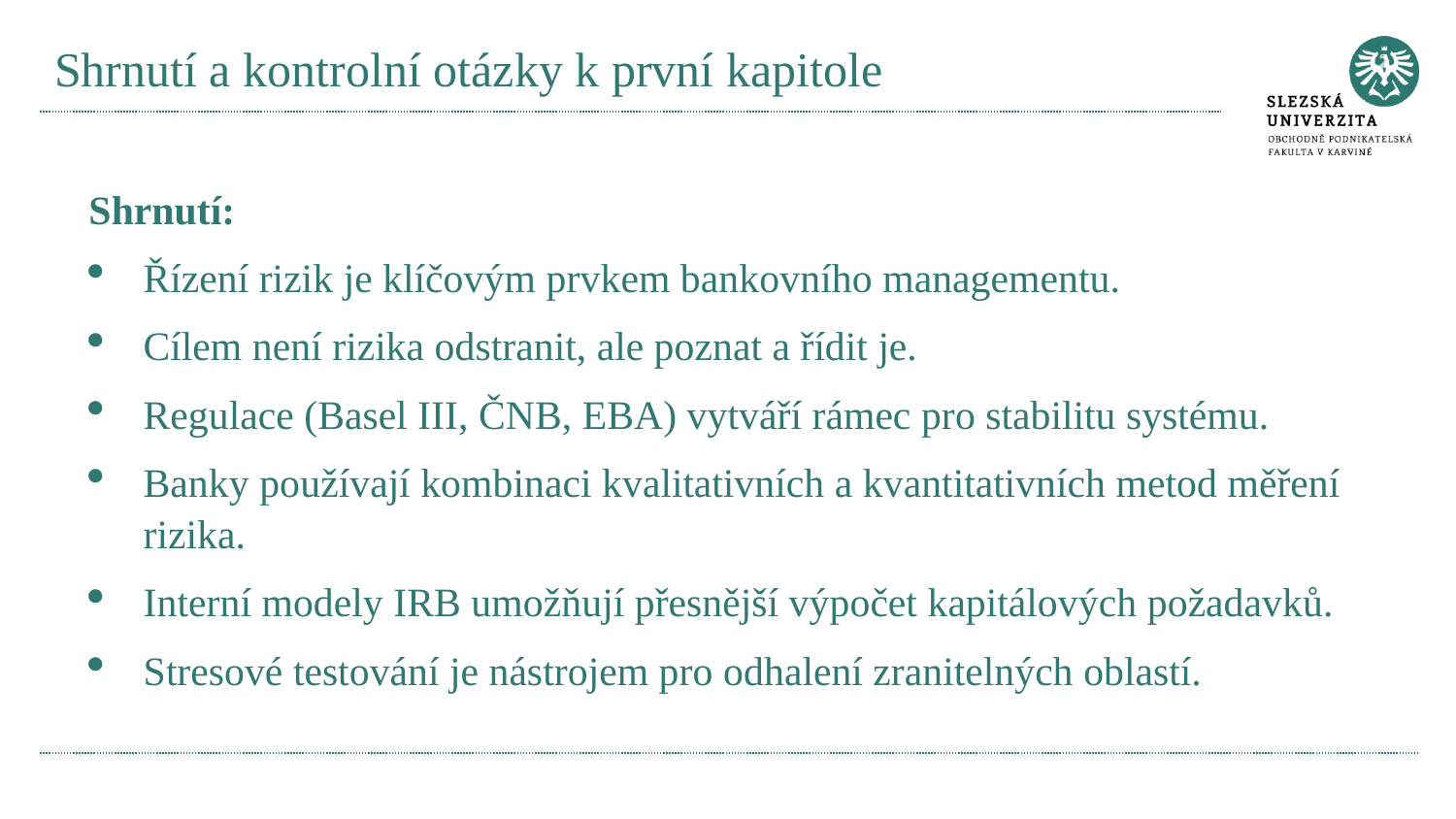

# Shrnutí a kontrolní otázky k první kapitole
Shrnutí:
Řízení rizik je klíčovým prvkem bankovního managementu.
Cílem není rizika odstranit, ale poznat a řídit je.
Regulace (Basel III, ČNB, EBA) vytváří rámec pro stabilitu systému.
Banky používají kombinaci kvalitativních a kvantitativních metod měření rizika.
Interní modely IRB umožňují přesnější výpočet kapitálových požadavků.
Stresové testování je nástrojem pro odhalení zranitelných oblastí.